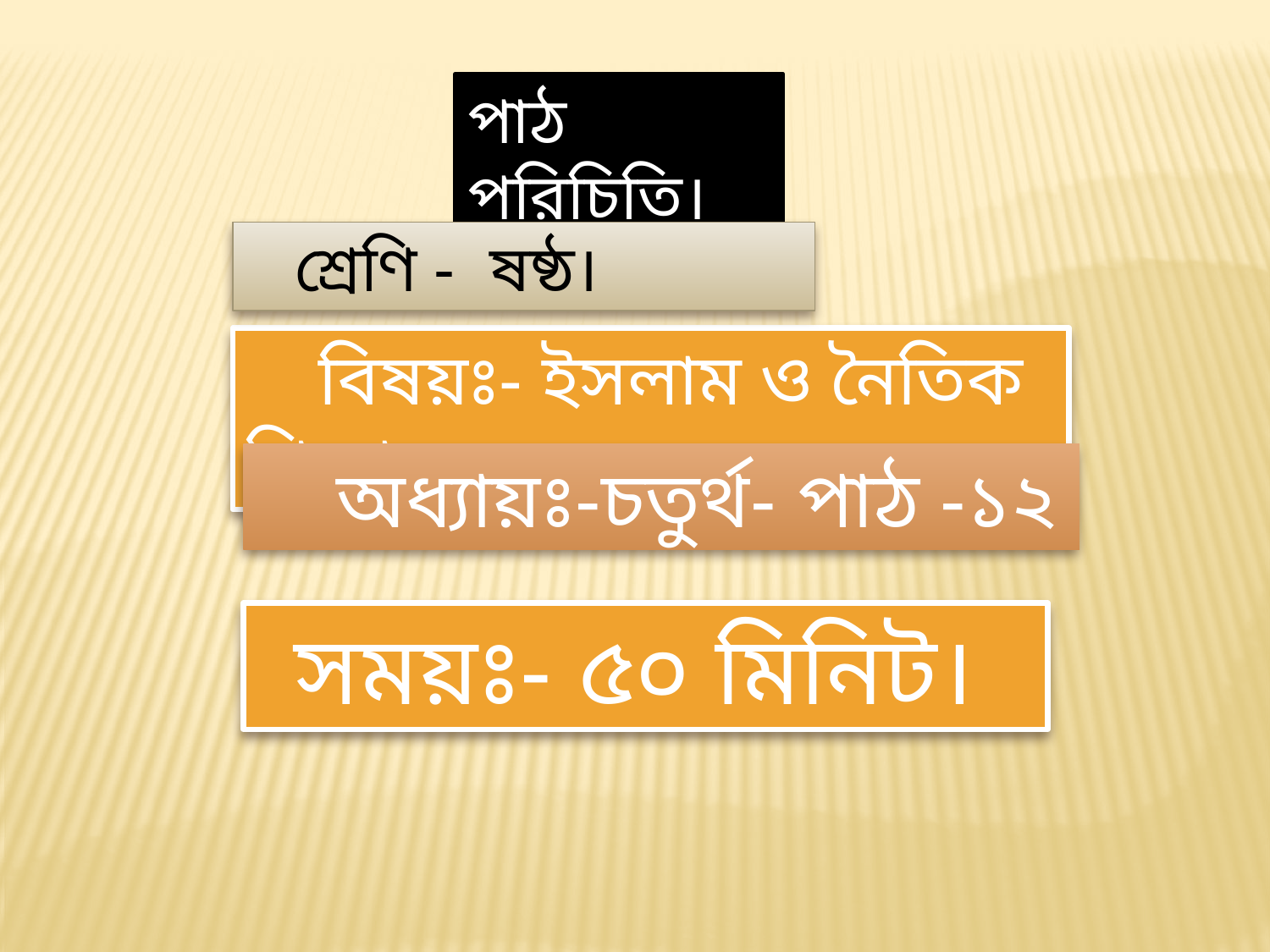

পাঠ পরিচিতি।
   শ্রেণি -  ষষ্ঠ।
    বিষয়ঃ- ইসলাম ও নৈতিক শিক্ষা।
    অধ্যায়ঃ-চতুর্থ- পাঠ -১২
   সময়ঃ- ৫০ মিনিট।